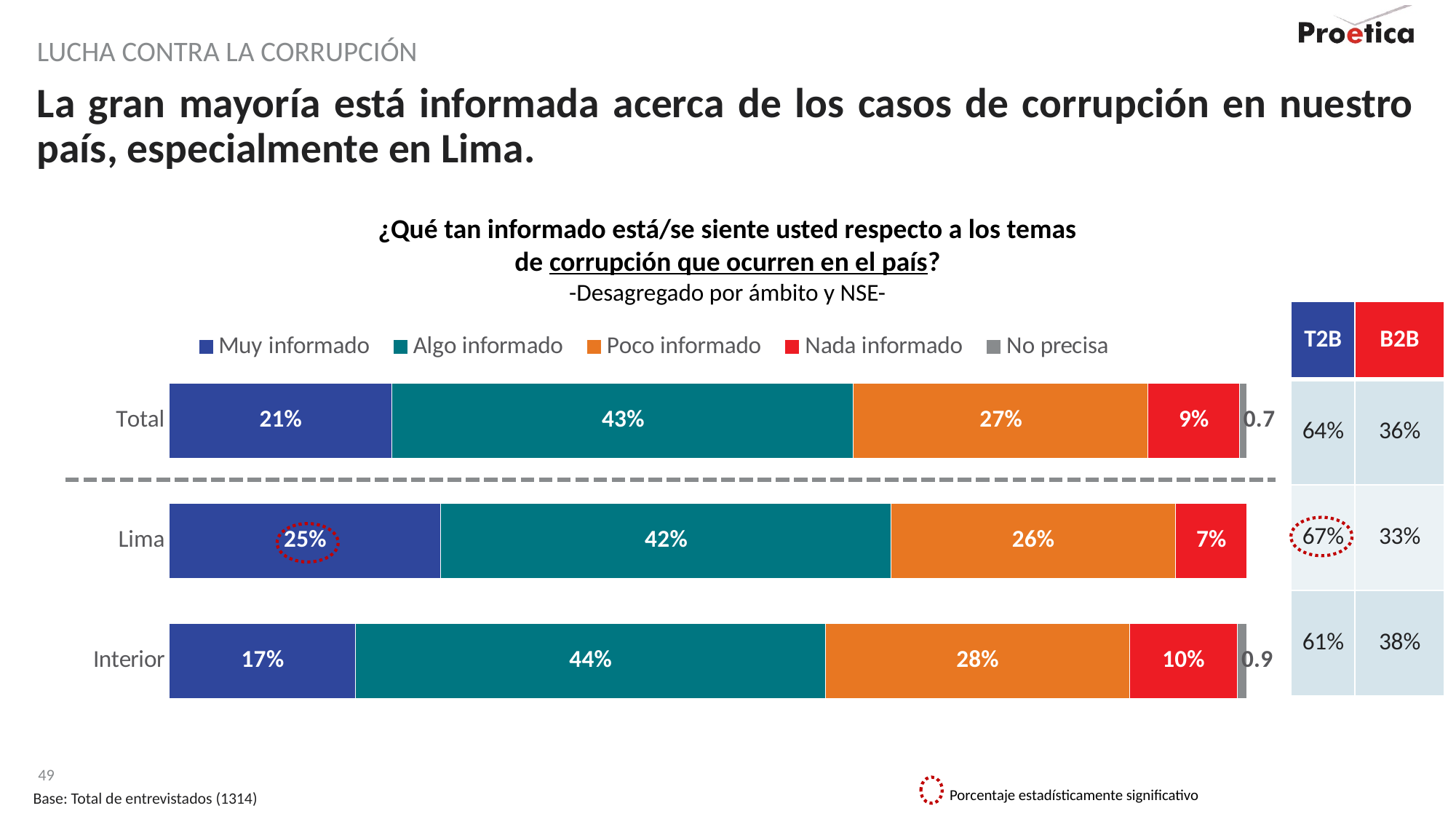

Lucha contra la corrupción
# La gran mayoría está informada acerca de los casos de corrupción en nuestro país, especialmente en Lima.
¿Qué tan informado está/se siente usted respecto a los temas de corrupción que ocurren en el país?
-Desagregado por ámbito y NSE-
| T2B | B2B |
| --- | --- |
| 64% | 36% |
| 67% | 33% |
| 61% | 38% |

### Chart

| Category | Muy informado | Algo informado | Poco informado | Nada informado | No precisa |
|---|---|---|---|---|---|
| Total | 20.7 | 42.8 | 27.3 | 8.5 | 0.7 |
| Lima | 25.1 | 41.6 | 26.3 | 6.6 | None |
| Interior | 17.3 | 43.6 | 28.2 | 10.0 | 0.9 |

Porcentaje estadísticamente significativo
Base: Total de entrevistados (1314)